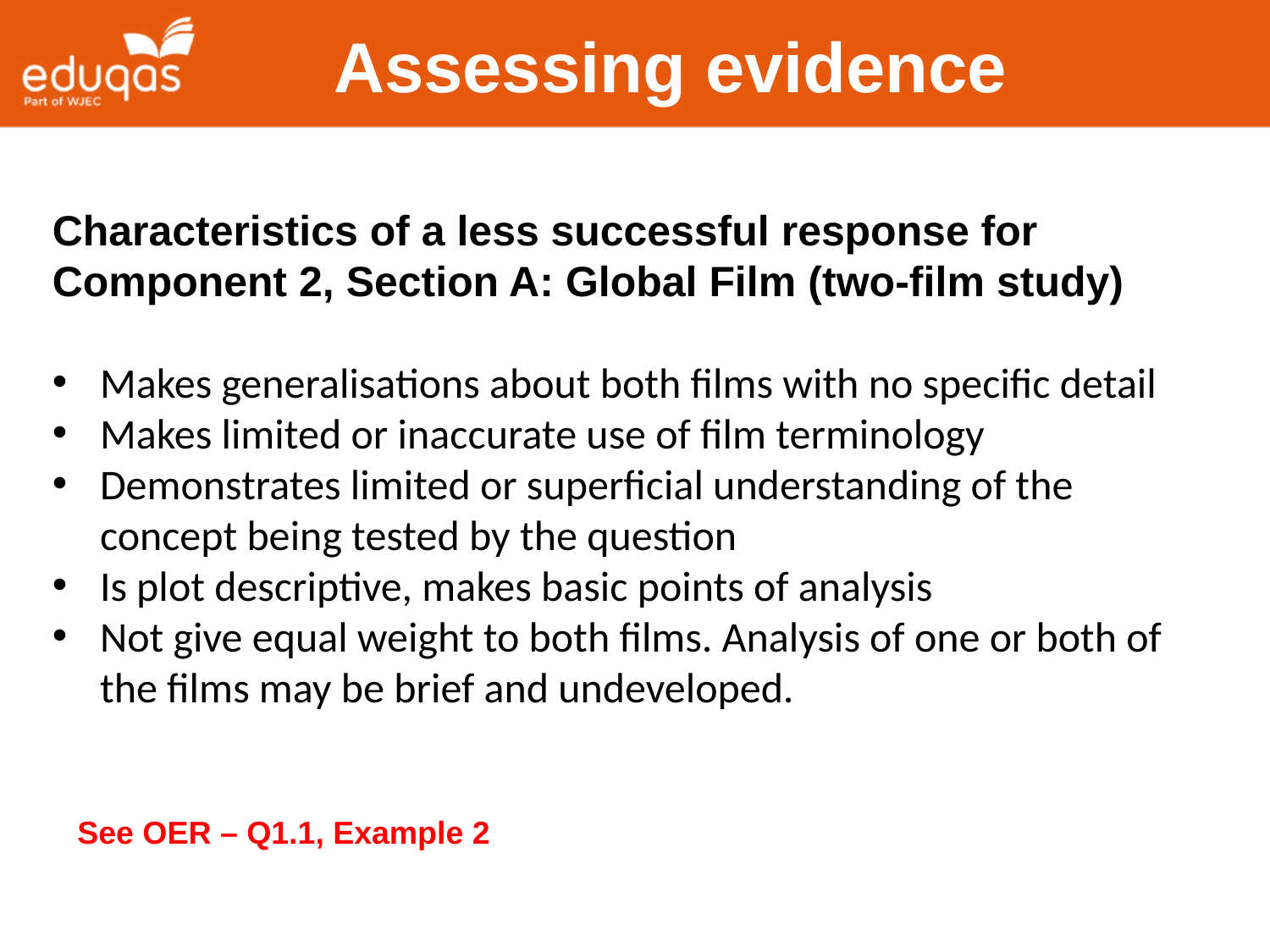

Assessing evidence
Characteristics of a less successful response for Component 2, Section A: Global Film (two-film study)

Makes generalisations about both films with no specific detail
Makes limited or inaccurate use of film terminology
Demonstrates limited or superficial understanding of the concept being tested by the question
Is plot descriptive, makes basic points of analysis
Not give equal weight to both films. Analysis of one or both of the films may be brief and undeveloped.

See OER – Q1.1, Example 2